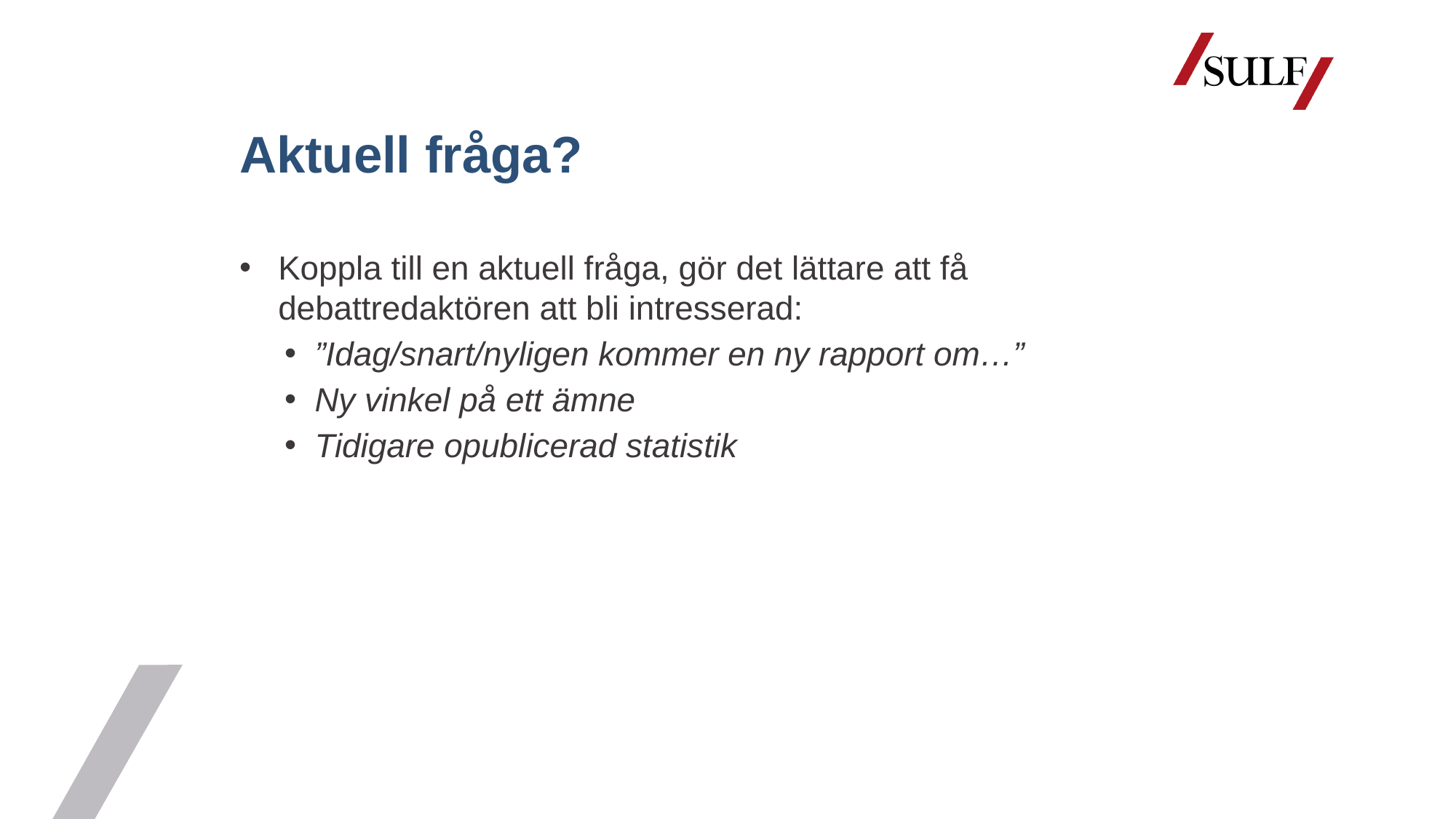

# Aktuell fråga?
Koppla till en aktuell fråga, gör det lättare att få debattredaktören att bli intresserad:
”Idag/snart/nyligen kommer en ny rapport om…”
Ny vinkel på ett ämne
Tidigare opublicerad statistik